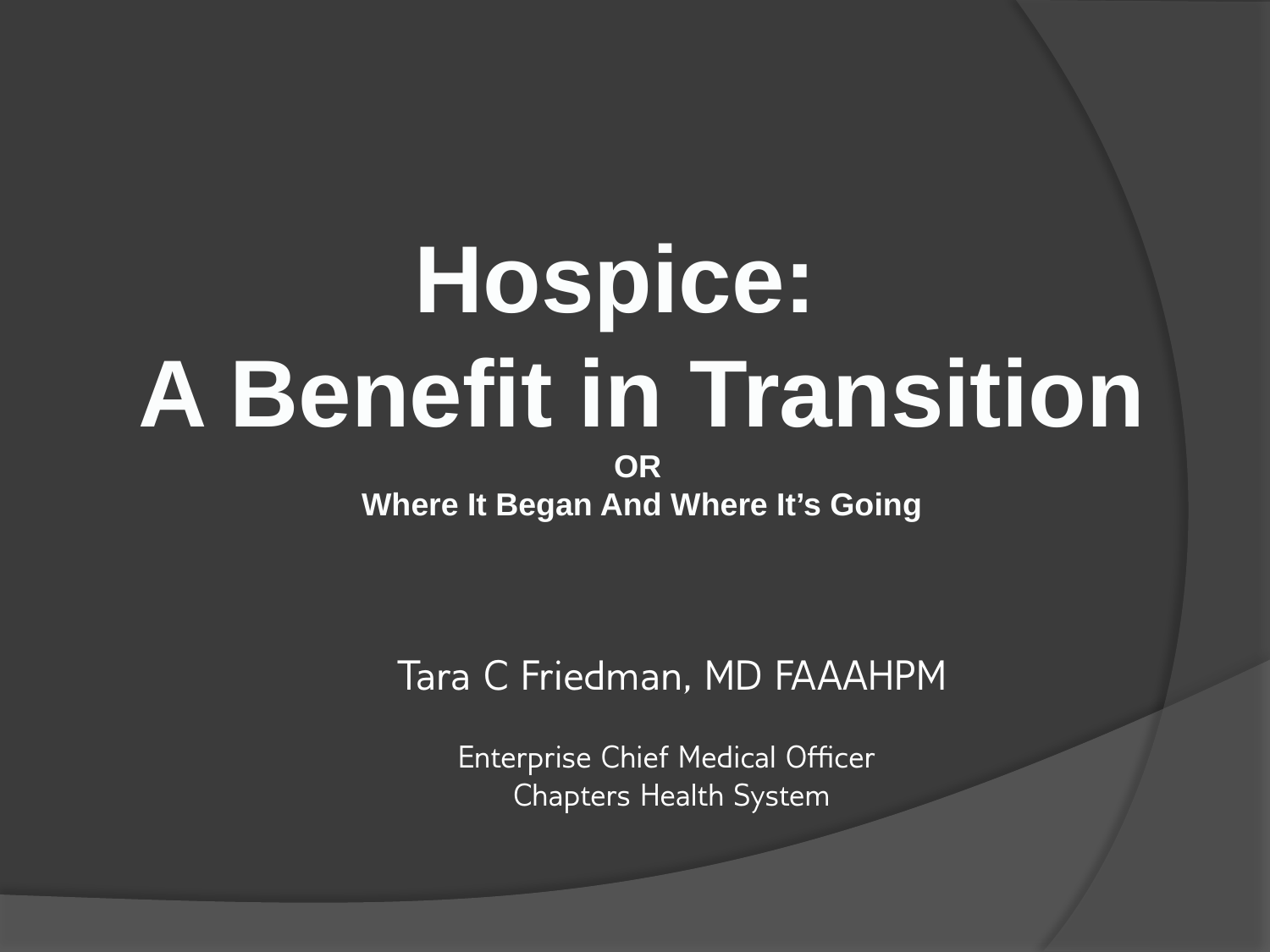

Hospice:
A Benefit in Transition
OR
Where It Began And Where It’s Going
Tara C Friedman, MD FAAAHPM
Enterprise Chief Medical Officer
Chapters Health System